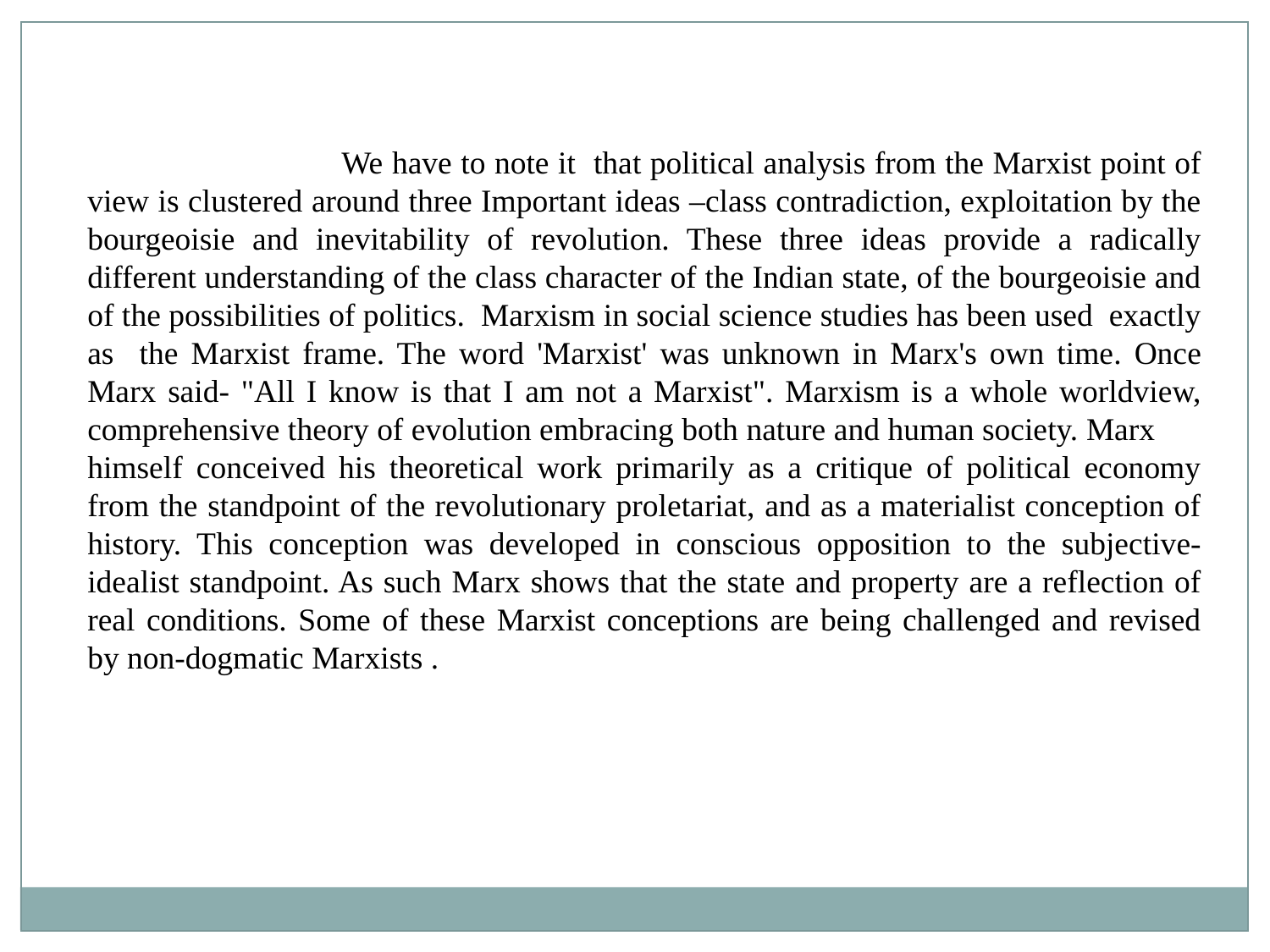

We have to note it  that political analysis from the Marxist point of view is clustered around three Important ideas –class contradiction, exploitation by the bourgeoisie and inevitability of revolution. These three ideas provide a radically different understanding of the class character of the Indian state, of the bourgeoisie and of the possibilities of politics.  Marxism in social science studies has been used  exactly as  the Marxist frame. The word 'Marxist' was unknown in Marx's own time. Once Marx said- "All I know is that I am not a Marxist". Marxism is a whole worldview, comprehensive theory of evolution embracing both nature and human society. Marx
himself conceived his theoretical work primarily as a critique of political economy from the standpoint of the revolutionary proletariat, and as a materialist conception of history. This conception was developed in conscious opposition to the subjective-idealist standpoint. As such Marx shows that the state and property are a reflection of real conditions. Some of these Marxist conceptions are being challenged and revised by non-dogmatic Marxists .